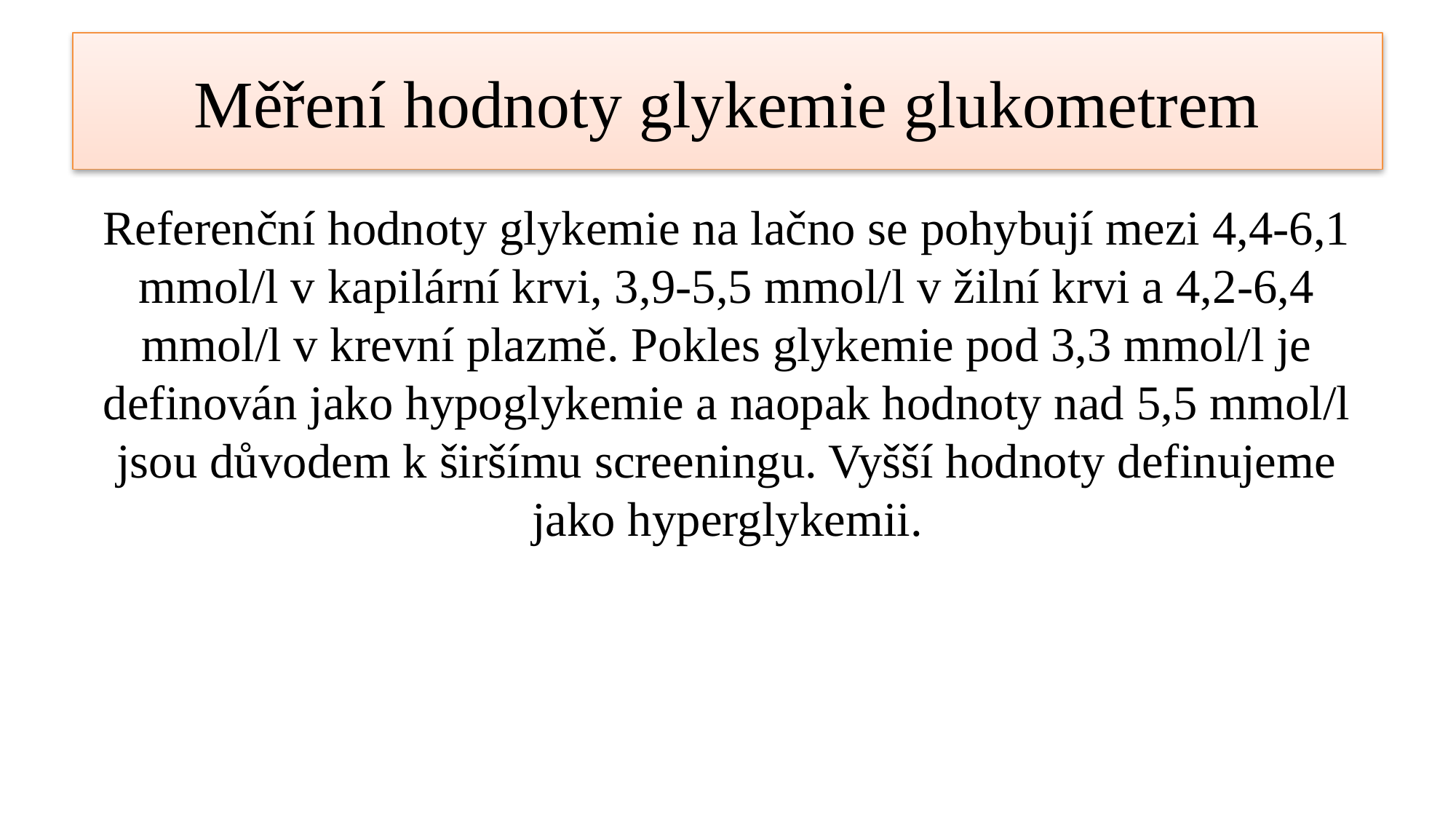

# Měření hodnoty glykemie glukometrem
Referenční hodnoty glykemie na lačno se pohybují mezi 4,4-6,1 mmol/l v kapilární krvi, 3,9-5,5 mmol/l v žilní krvi a 4,2-6,4 mmol/l v krevní plazmě. Pokles glykemie pod 3,3 mmol/l je definován jako hypoglykemie a naopak hodnoty nad 5,5 mmol/l jsou důvodem k širšímu screeningu. Vyšší hodnoty definujeme jako hyperglykemii.